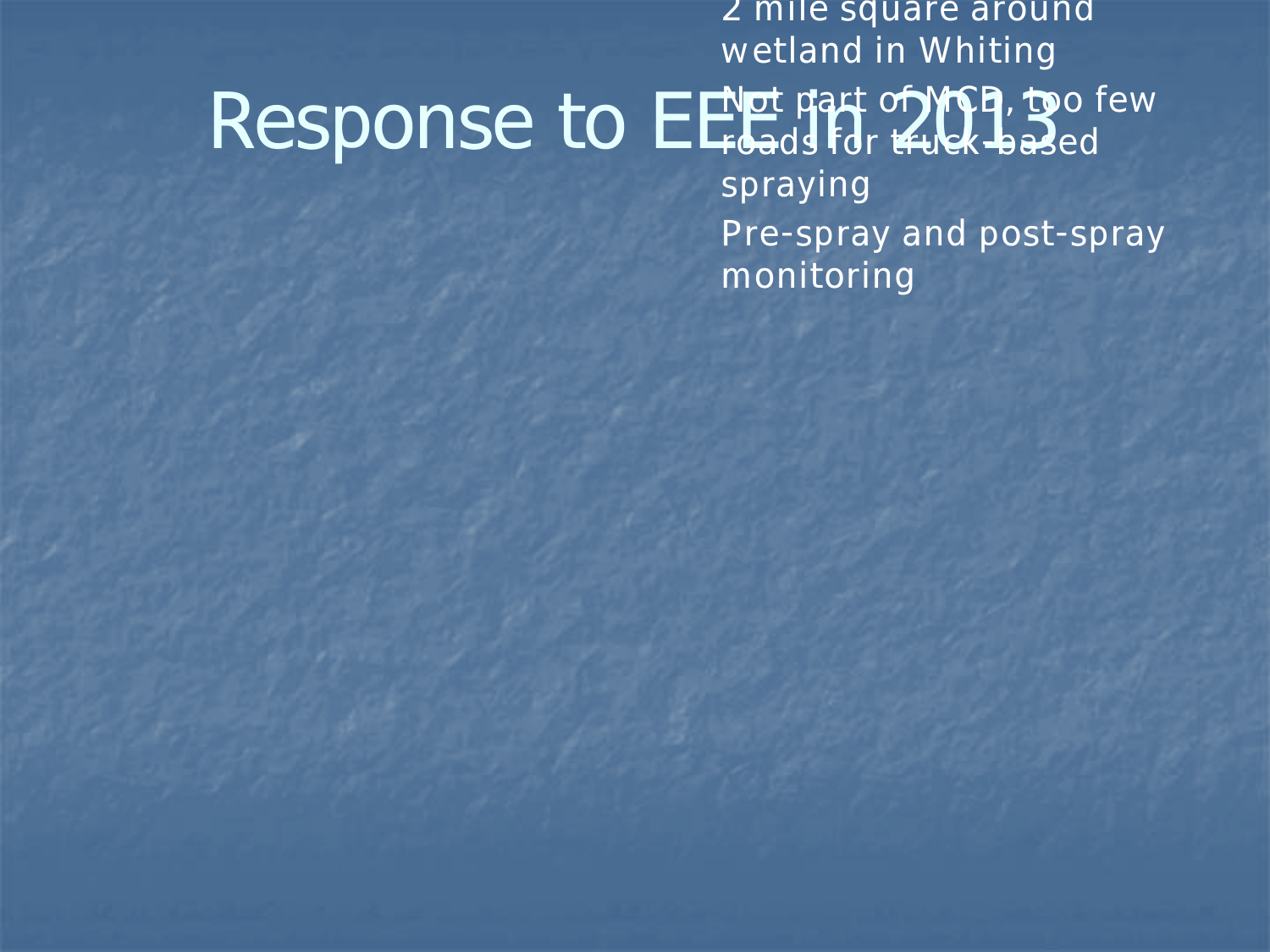

Response to EEE in 2013
Mosquito control
Mosquito Control Districts
Small MCDs in southern Addison/northern Rutland Counties – goal is to reduce nuisance mosquitoes
Larviciding
Adulticiding – from trucks
Aerial application of adulticide by State
2 mile square around wetland in Whiting
Not part of MCD, too few roads for truck-based spraying
Pre-spray and post-spray monitoring